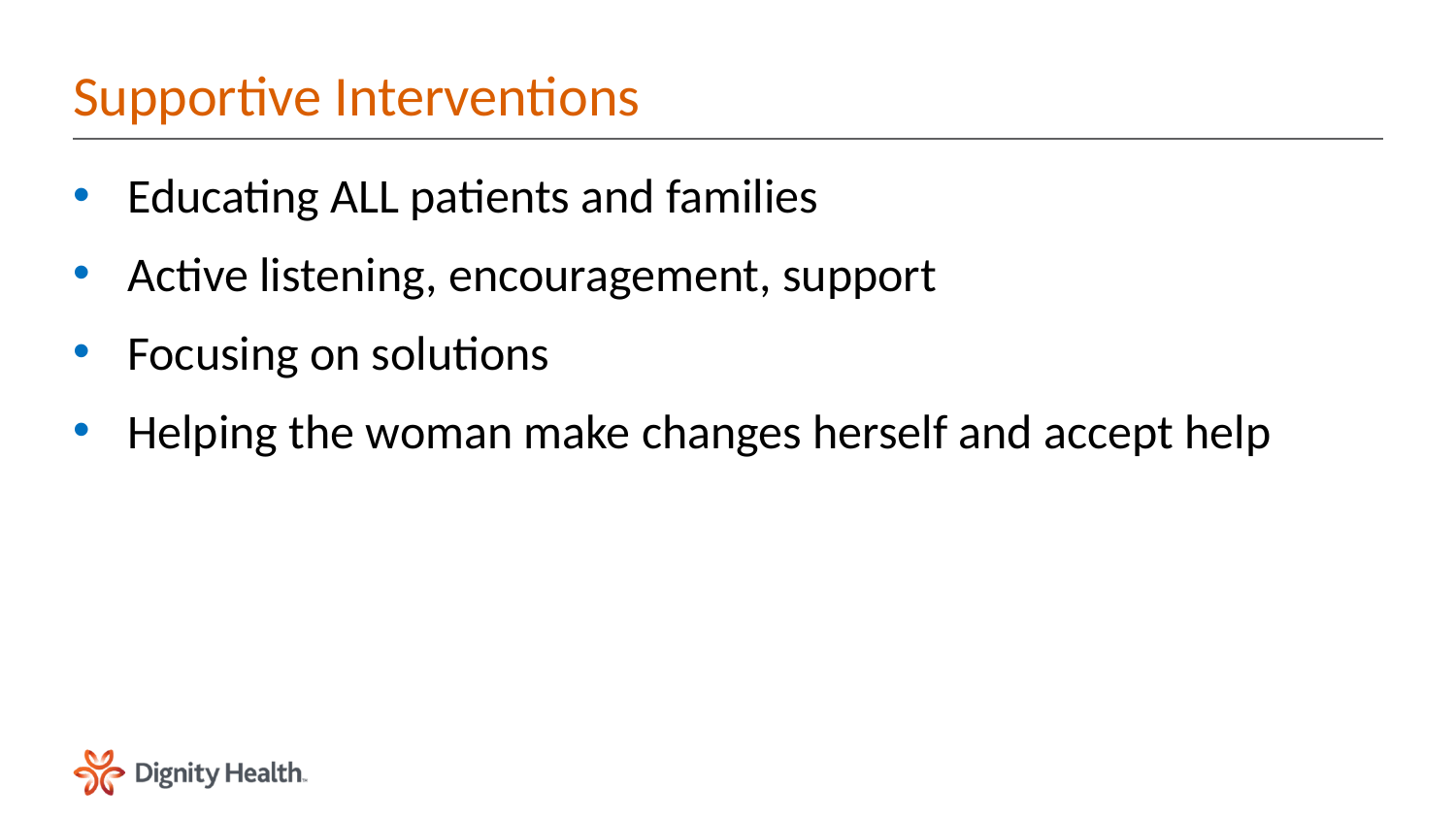

# Supportive Interventions
Educating ALL patients and families
Active listening, encouragement, support
Focusing on solutions
Helping the woman make changes herself and accept help